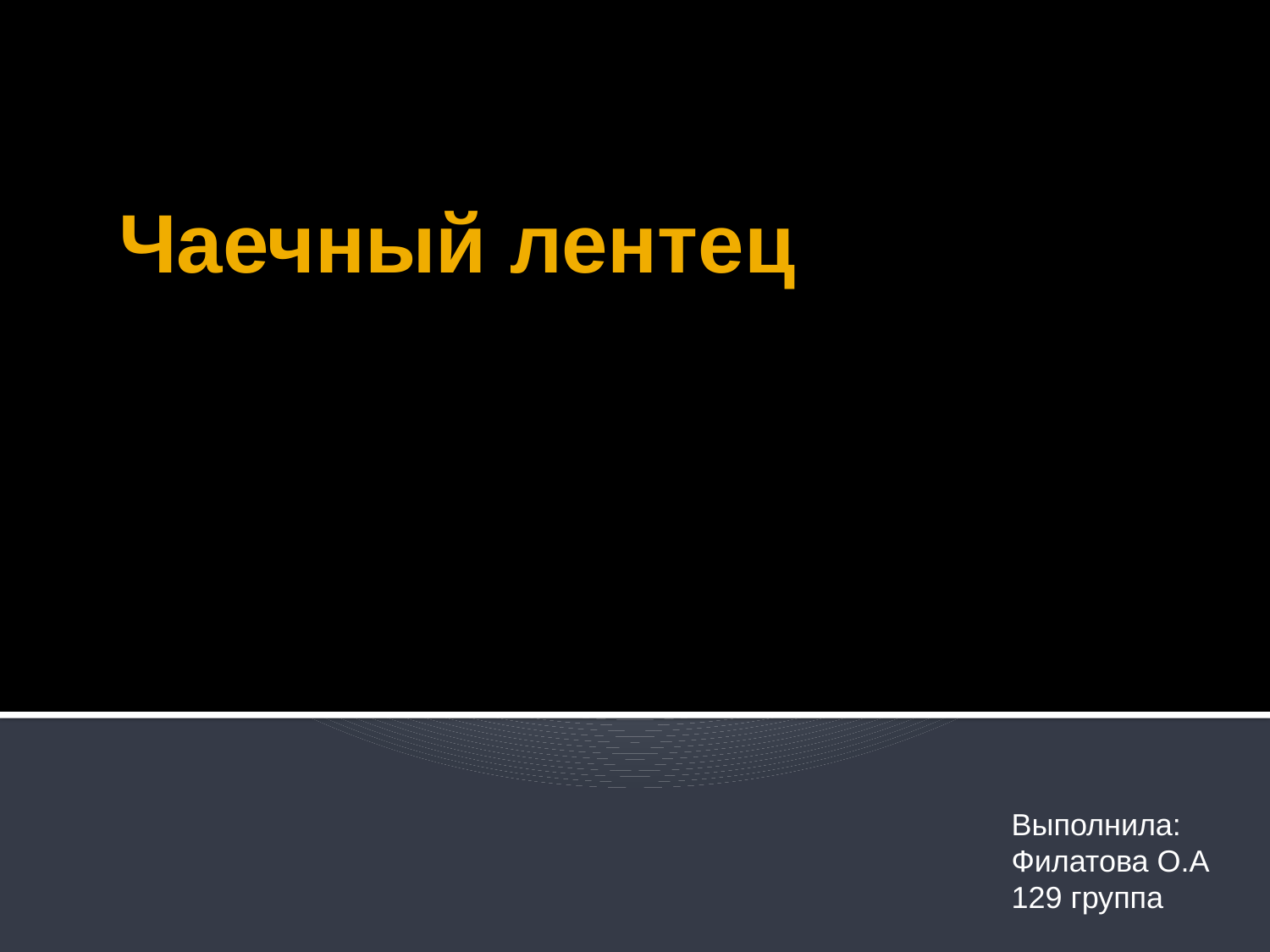

# Чаечный лентец
Выполнила:
Филатова О.А
129 группа